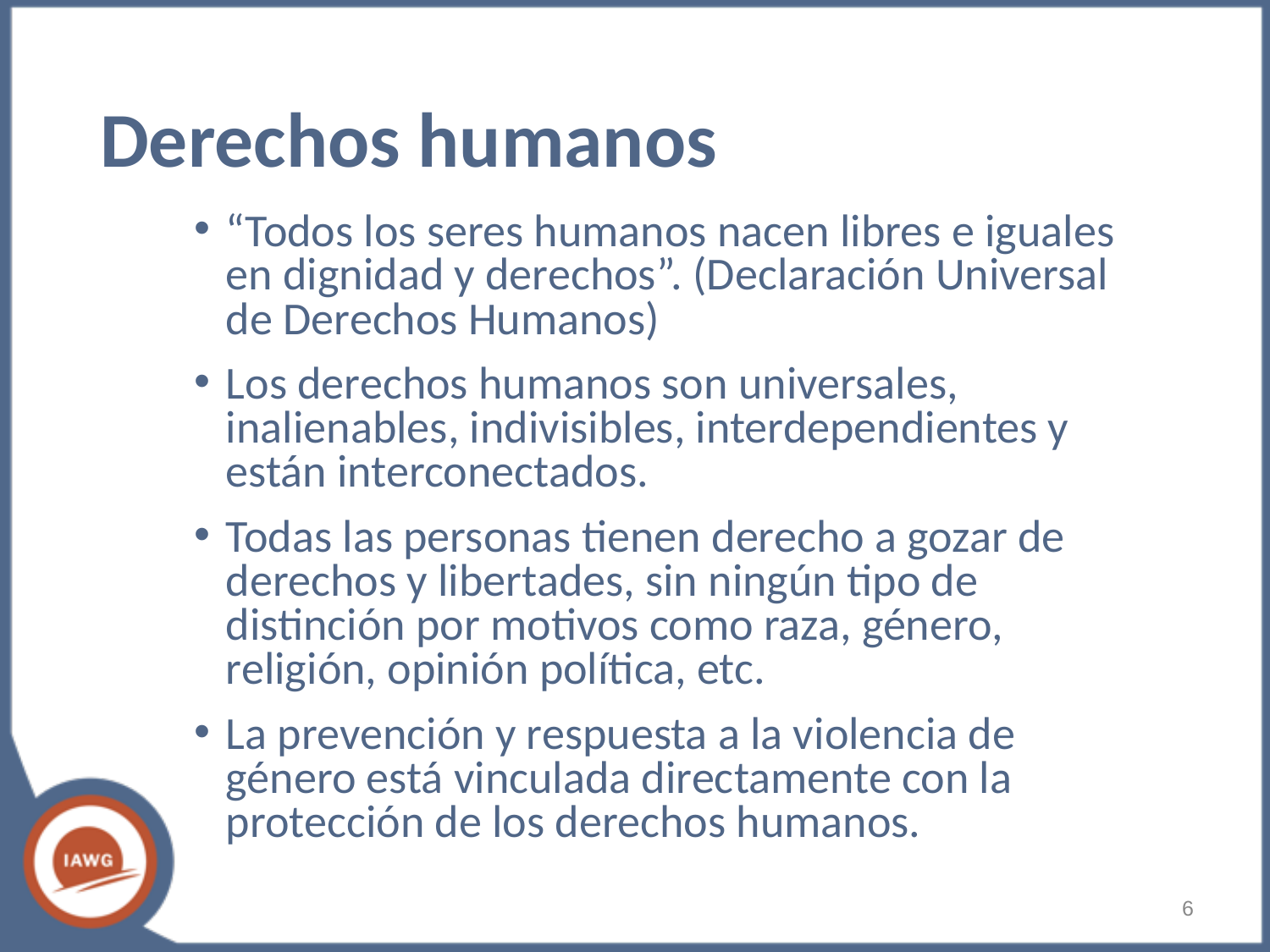

# Derechos humanos
“Todos los seres humanos nacen libres e iguales en dignidad y derechos”. (Declaración Universal de Derechos Humanos)
Los derechos humanos son universales, inalienables, indivisibles, interdependientes y están interconectados.
Todas las personas tienen derecho a gozar de derechos y libertades, sin ningún tipo de distinción por motivos como raza, género, religión, opinión política, etc.
La prevención y respuesta a la violencia de género está vinculada directamente con la protección de los derechos humanos.
6